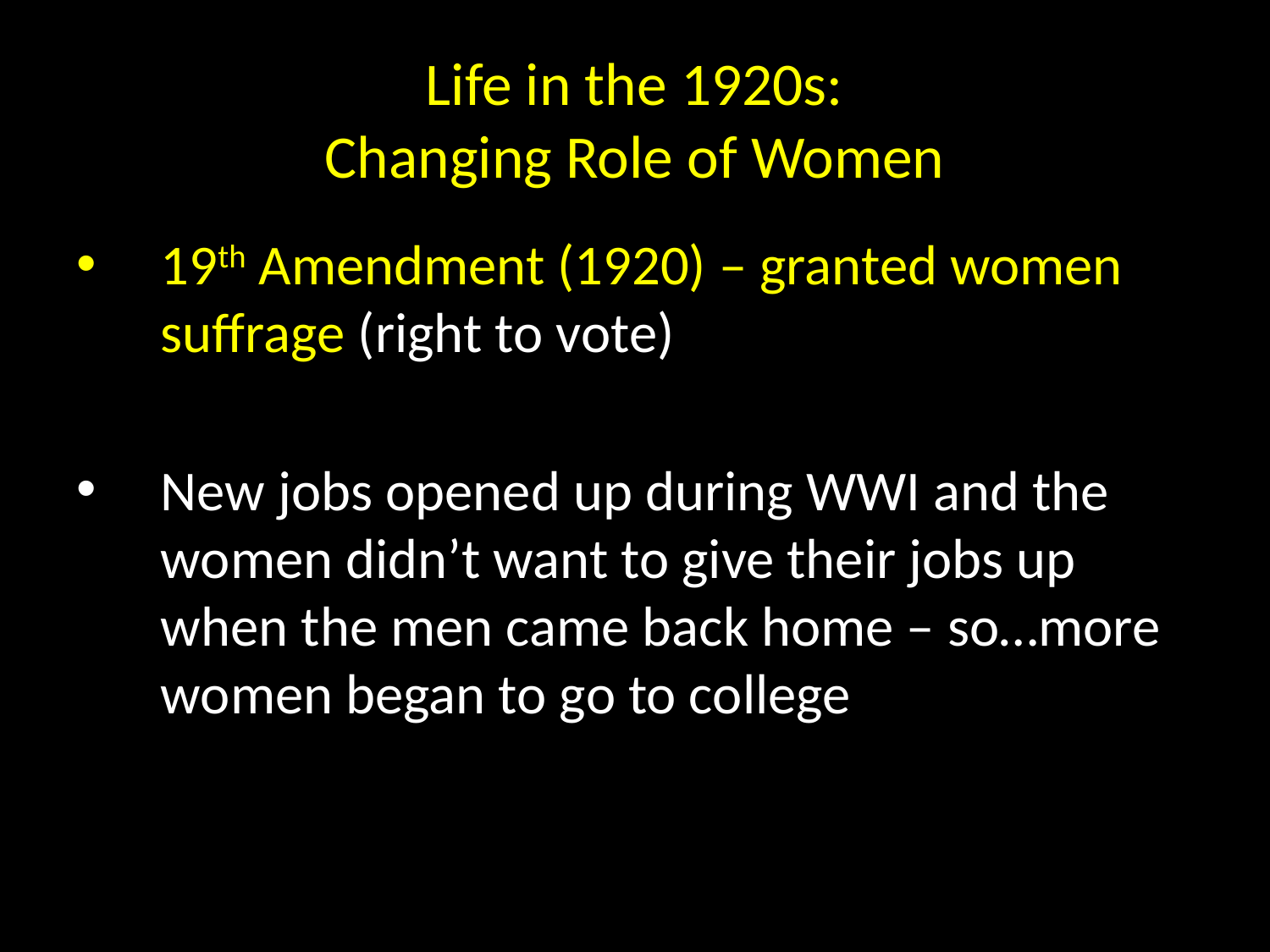

# Life in the 1920s: Changing Role of Women
19th Amendment (1920) – granted women suffrage (right to vote)

New jobs opened up during WWI and the women didn’t want to give their jobs up when the men came back home – so…more women began to go to college